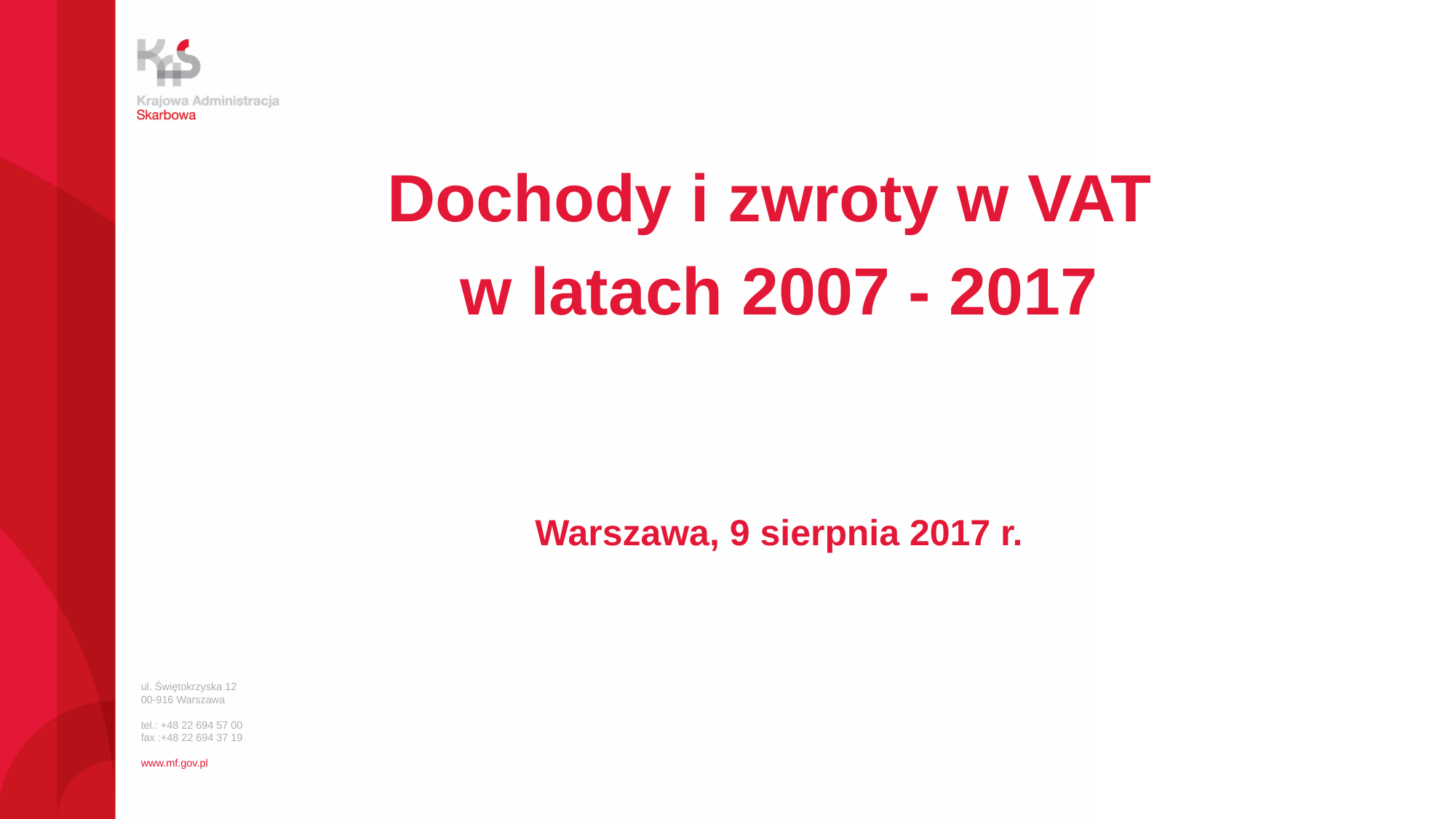

Dochody i zwroty w VAT
w latach 2007 - 2017

Warszawa, 9 sierpnia 2017 r.

ul. Świętokrzyska 12
00-916 Warszawa

tel.: +48 22 694 57 00
fax :+48 22 694 37 19

www.mf.gov.pl